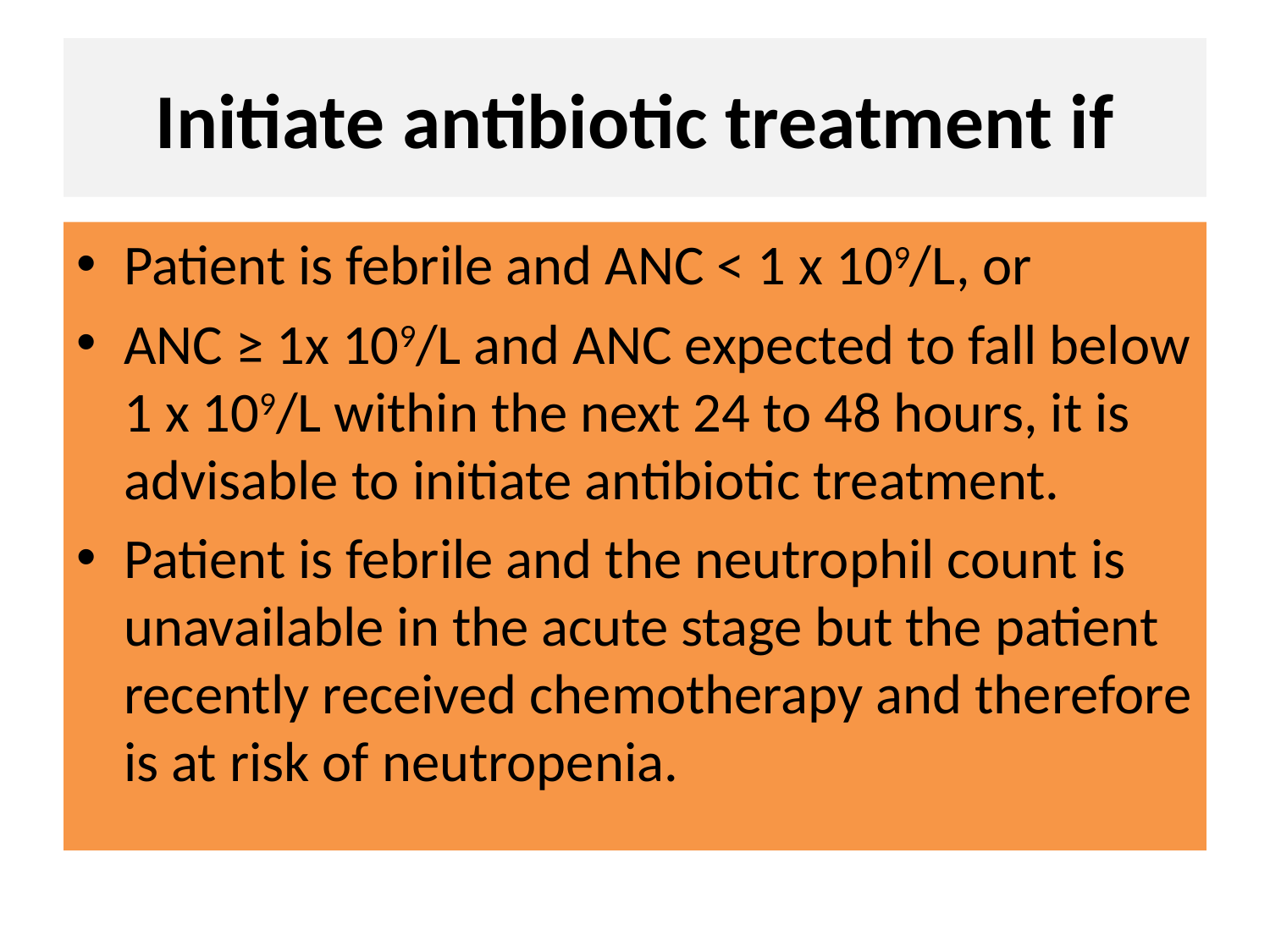

# Initiate antibiotic treatment if
Patient is febrile and ANC < 1 x 109/L, or
ANC ≥ 1x 109/L and ANC expected to fall below 1 x 109/L within the next 24 to 48 hours, it is advisable to initiate antibiotic treatment.
Patient is febrile and the neutrophil count is unavailable in the acute stage but the patient recently received chemotherapy and therefore is at risk of neutropenia.